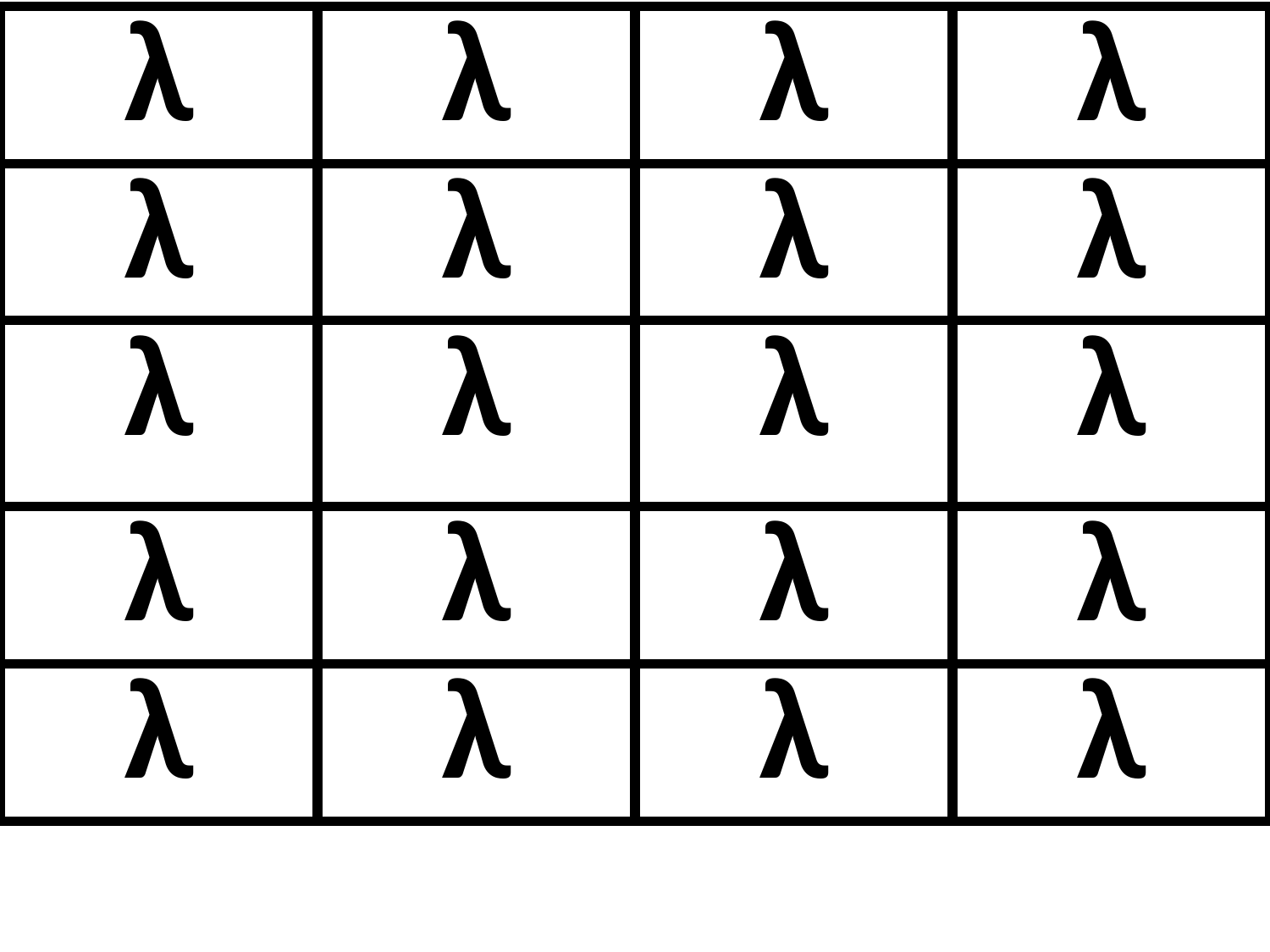

| λ | λ | λ | λ |
| --- | --- | --- | --- |
| λ | λ | λ | λ |
| λ | λ | λ | λ |
| λ | λ | λ | λ |
| λ | λ | λ | λ |